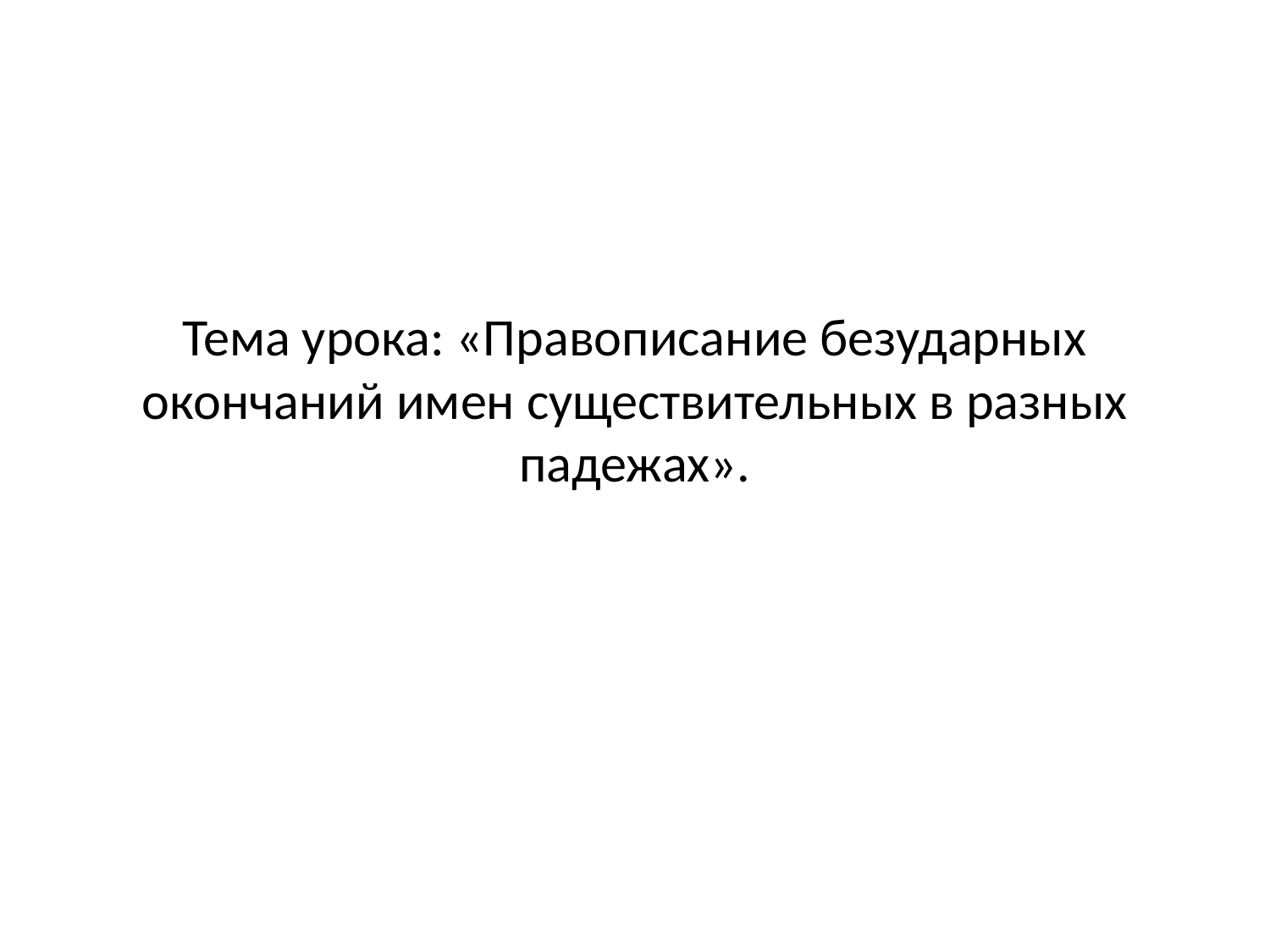

# Тема урока: «Правописание безударных окончаний имен существительных в разных падежах».